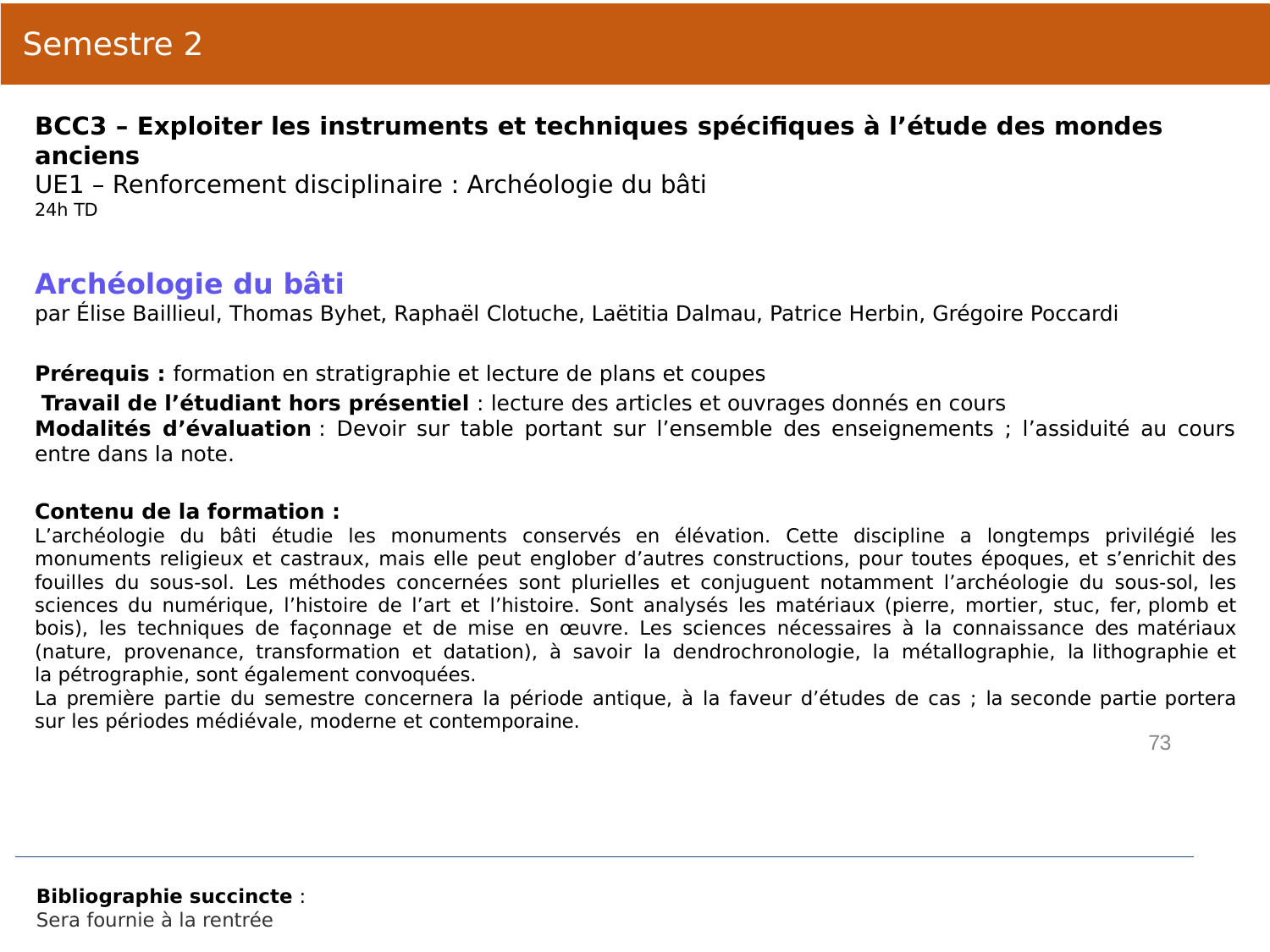

# Semestre 2
Semestre 2
BCC3 – Exploiter les instruments et techniques spécifiques à l’étude des mondes anciens
UE1 – Renforcement disciplinaire : Archéologie du bâti
24h TD

Archéologie du bâti
par Élise Baillieul, Thomas Byhet, Raphaël Clotuche, Laëtitia Dalmau, Patrice Herbin, Grégoire Poccardi

Prérequis : formation en stratigraphie et lecture de plans et coupes
 Travail de l’étudiant hors présentiel : lecture des articles et ouvrages donnés en cours
Modalités d’évaluation : Devoir sur table portant sur l’ensemble des enseignements ; l’assiduité au cours entre dans la note.

Contenu de la formation :
L’archéologie du bâti étudie les monuments conservés en élévation. Cette discipline a longtemps privilégié les monuments religieux et castraux, mais elle peut englober d’autres constructions, pour toutes époques, et s’enrichit des fouilles du sous-sol. Les méthodes concernées sont plurielles et conjuguent notamment l’archéologie du sous-sol, les sciences du numérique, l’histoire de l’art et l’histoire. Sont analysés les matériaux (pierre, mortier, stuc, fer, plomb et bois), les techniques de façonnage et de mise en œuvre. Les sciences nécessaires à la connaissance des matériaux (nature, provenance, transformation et datation), à savoir la dendrochronologie, la métallographie, la lithographie et la pétrographie, sont également convoquées.
La première partie du semestre concernera la période antique, à la faveur d’études de cas ; la seconde partie portera sur les périodes médiévale, moderne et contemporaine.
73

Bibliographie succincte :
Sera fournie à la rentrée